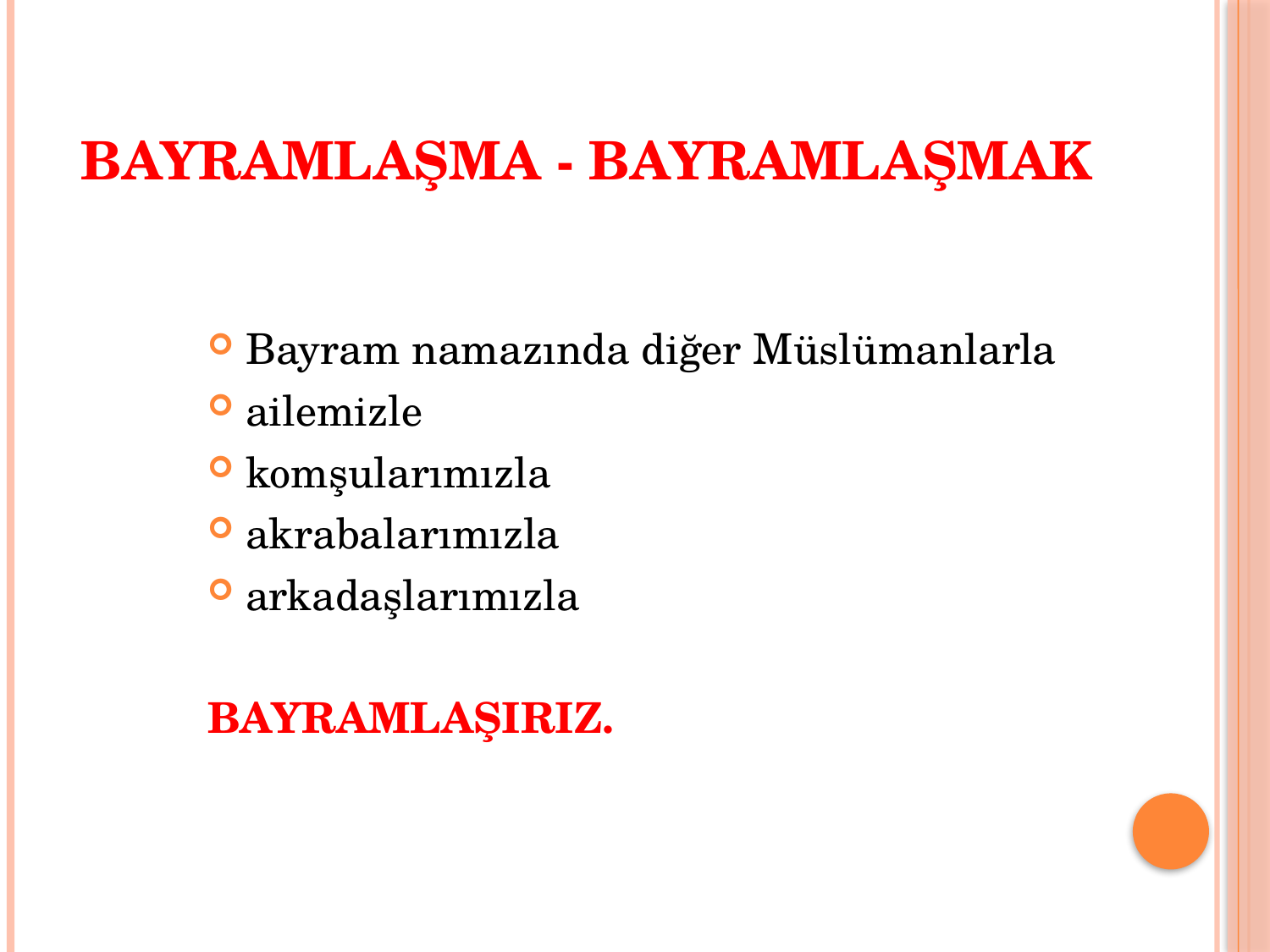

# BAYRAMLAŞMA - BAYRAMLAŞMAK
Bayram namazında diğer Müslümanlarla
ailemizle
komşularımızla
akrabalarımızla
arkadaşlarımızla

BAYRAMLAŞIRIZ.